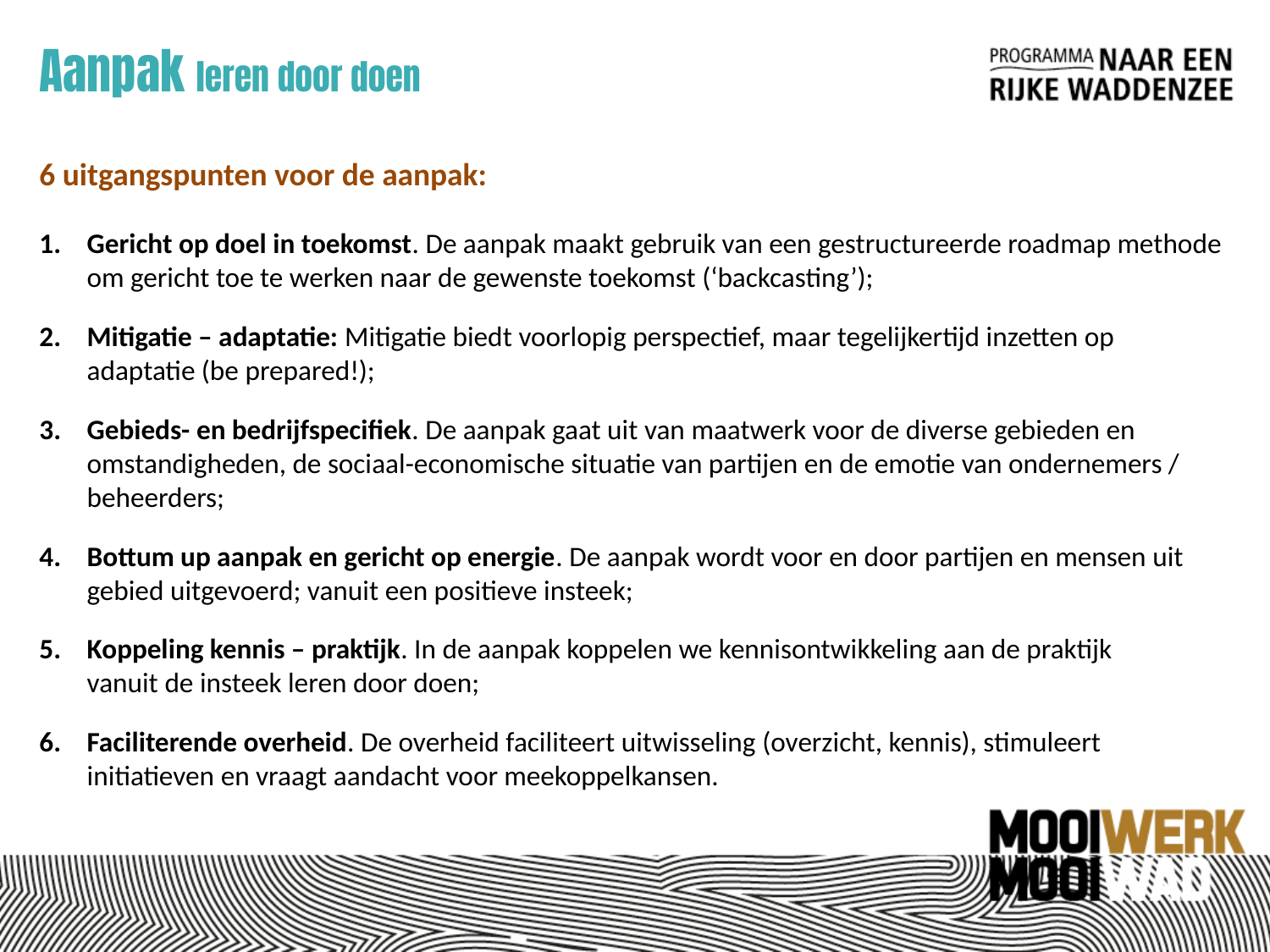

Aanpak leren door doen
6 uitgangspunten voor de aanpak:

Gericht op doel in toekomst. De aanpak maakt gebruik van een gestructureerde roadmap methode om gericht toe te werken naar de gewenste toekomst (‘backcasting’);

Mitigatie – adaptatie: Mitigatie biedt voorlopig perspectief, maar tegelijkertijd inzetten op adaptatie (be prepared!);

Gebieds- en bedrijfspecifiek. De aanpak gaat uit van maatwerk voor de diverse gebieden en omstandigheden, de sociaal-economische situatie van partijen en de emotie van ondernemers / beheerders;

Bottum up aanpak en gericht op energie. De aanpak wordt voor en door partijen en mensen uit gebied uitgevoerd; vanuit een positieve insteek;

Koppeling kennis – praktijk. In de aanpak koppelen we kennisontwikkeling aan de praktijk        vanuit de insteek leren door doen;

Faciliterende overheid. De overheid faciliteert uitwisseling (overzicht, kennis), stimuleert initiatieven en vraagt aandacht voor meekoppelkansen.